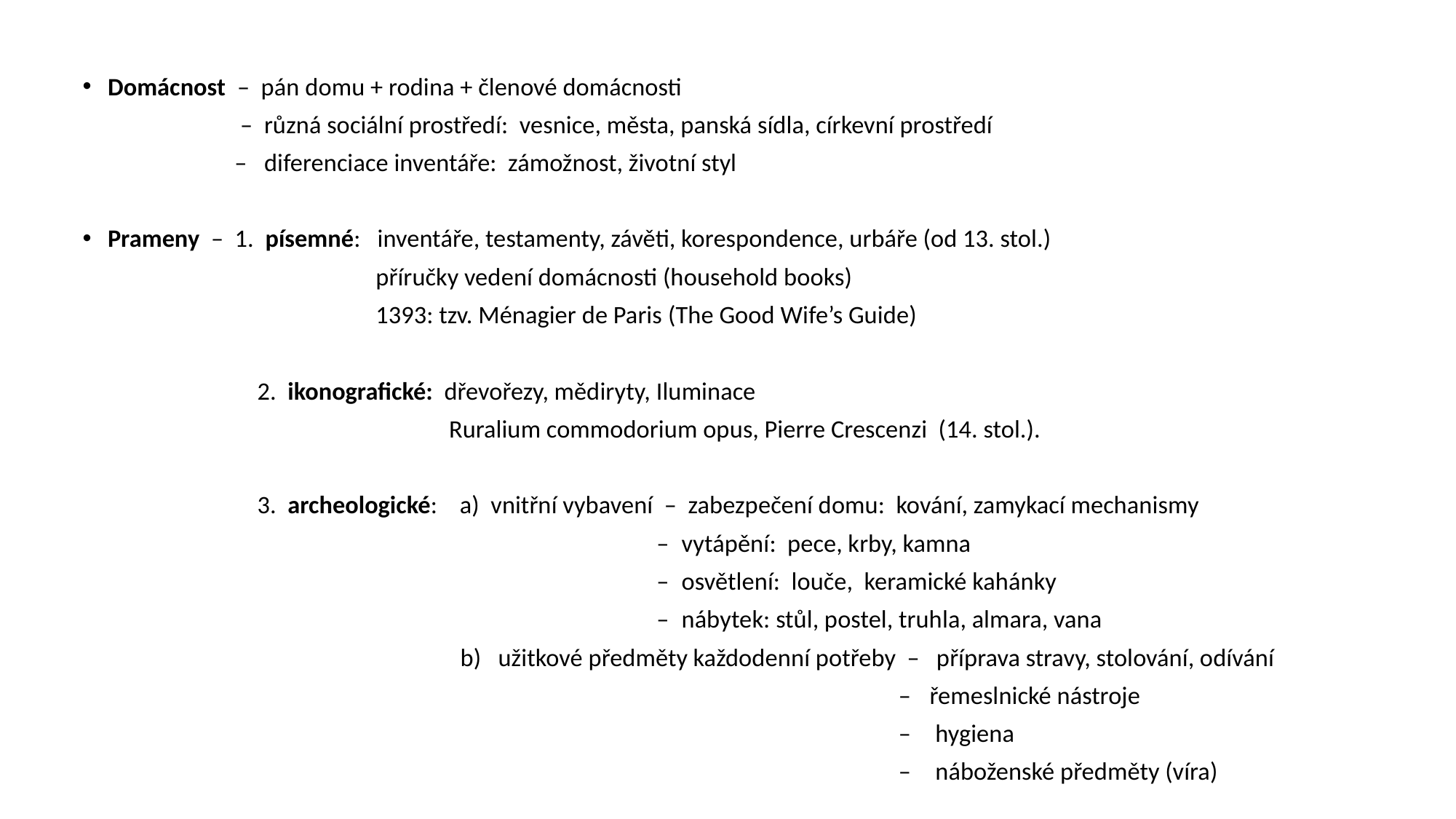

Domácnost  –  pán domu + rodina + členové domácnosti
                            –  různá sociální prostředí:  vesnice, města, panská sídla, církevní prostředí
                           –   diferenciace inventáře:  zámožnost, životní styl

Prameny  –  1.  písemné:   inventáře, testamenty, závěti, korespondence, urbáře (od 13. stol.)
                                                    příručky vedení domácnosti (household books)
                                                    1393: tzv. Ménagier de Paris (The Good Wife’s Guide)

                               2.  ikonografické:  dřevořezy, mědiryty, Iluminace
                                                                 Ruralium commodorium opus, Pierre Crescenzi  (14. stol.).

                               3.  archeologické:    a)  vnitřní vybavení  –  zabezpečení domu:  kování, zamykací mechanismy
                                                                                                      –  vytápění:  pece, krby, kamna
                                                                                                      –  osvětlení:  louče,  keramické kahánky
                                                                                                      –  nábytek: stůl, postel, truhla, almara, vana
                                                                   b)   užitkové předměty každodenní potřeby  –   příprava stravy, stolování, odívání
                                                                                                                                                 –   řemeslnické nástroje
                                                                                                                                                 –    hygiena
                                                                                                                                                 –    náboženské předměty (víra)